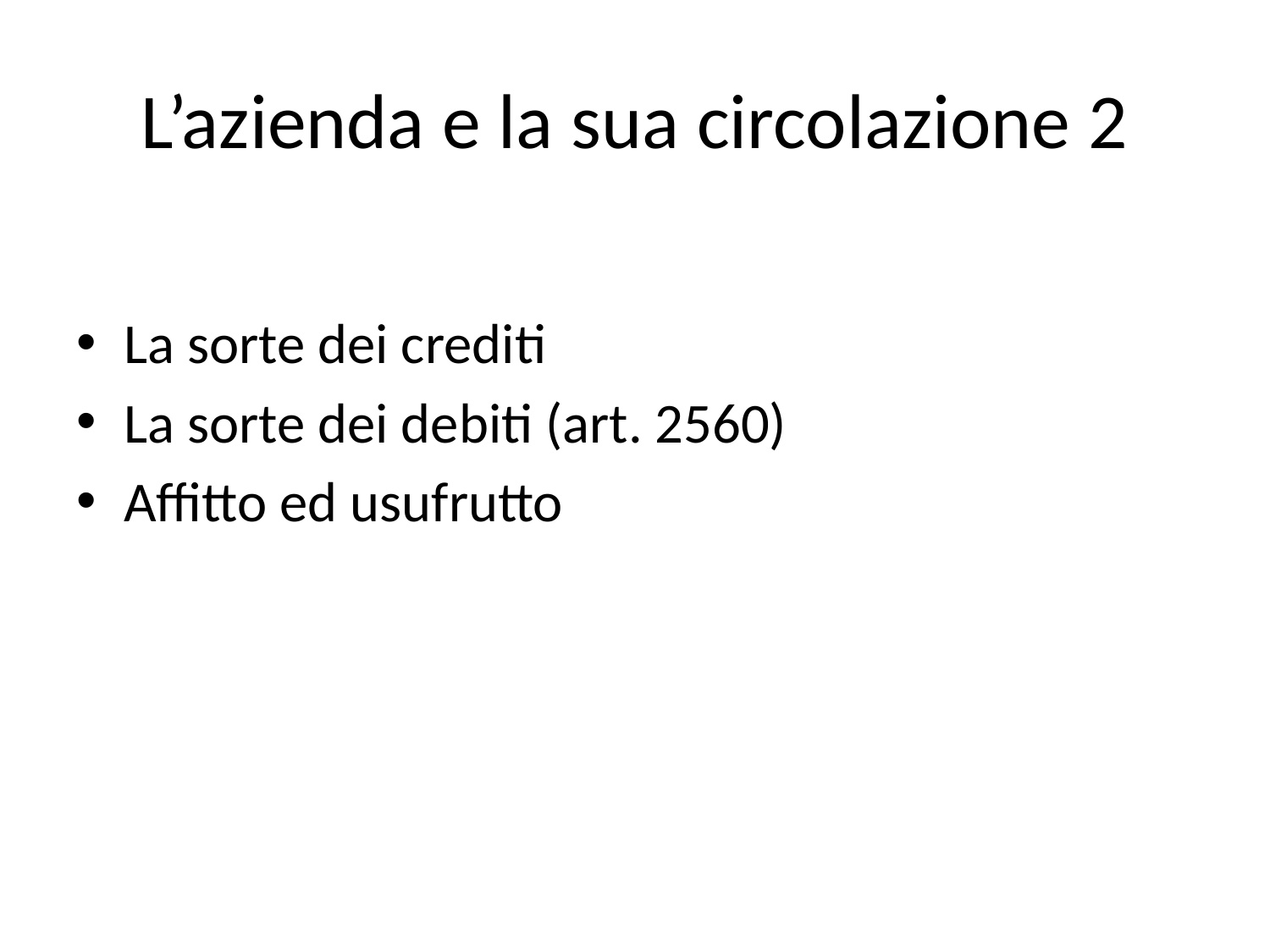

# L’azienda e la sua circolazione 2

La sorte dei crediti
La sorte dei debiti (art. 2560)
Affitto ed usufrutto